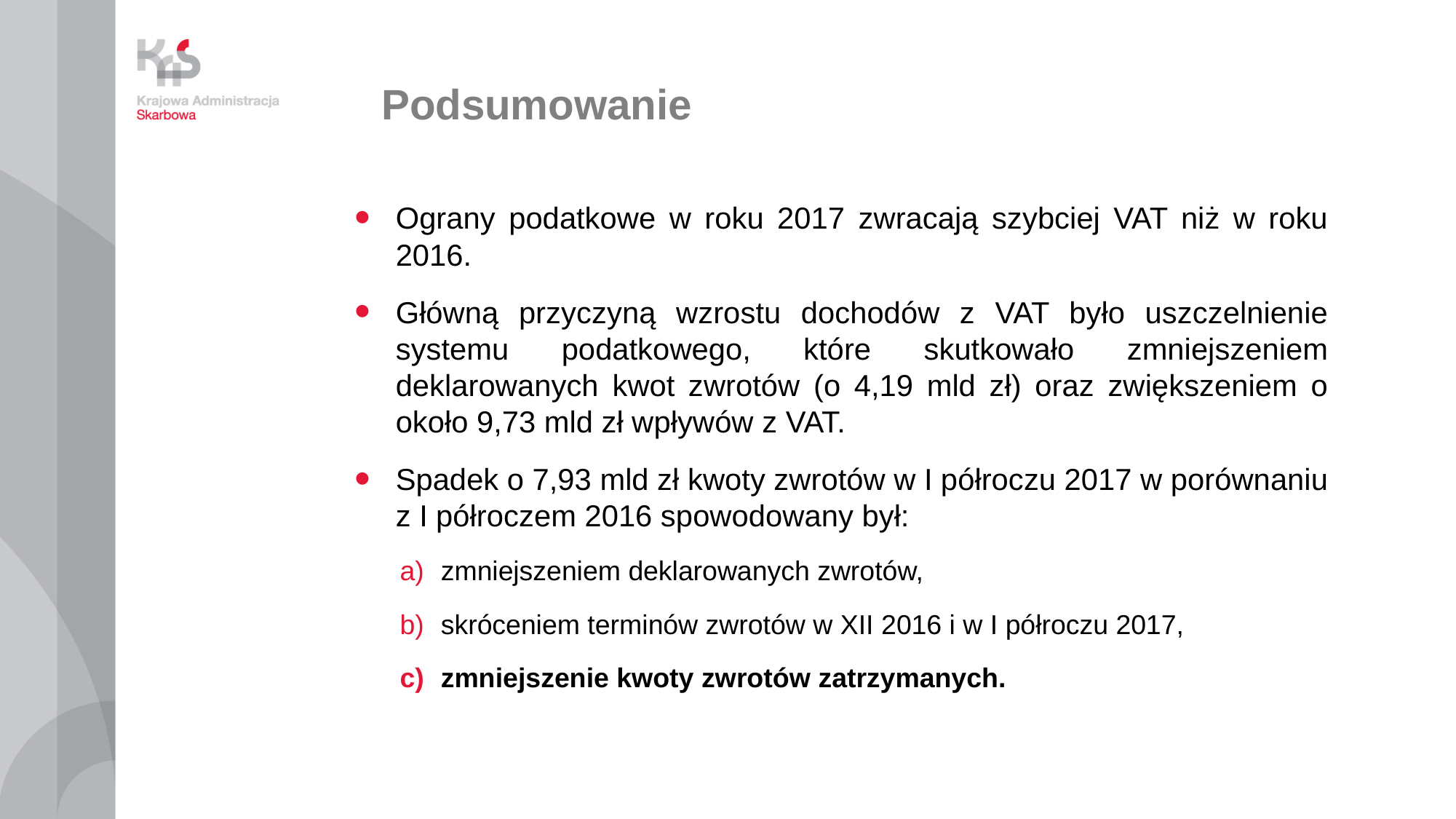

Podsumowanie
Ograny podatkowe w roku 2017 zwracają szybciej VAT niż w roku 2016.
Główną przyczyną wzrostu dochodów z VAT było uszczelnienie systemu podatkowego, które skutkowało zmniejszeniem deklarowanych kwot zwrotów (o 4,19 mld zł) oraz zwiększeniem o około 9,73 mld zł wpływów z VAT.
Spadek o 7,93 mld zł kwoty zwrotów w I półroczu 2017 w porównaniu z I półroczem 2016 spowodowany był:
zmniejszeniem deklarowanych zwrotów,
skróceniem terminów zwrotów w XII 2016 i w I półroczu 2017,
zmniejszenie kwoty zwrotów zatrzymanych.